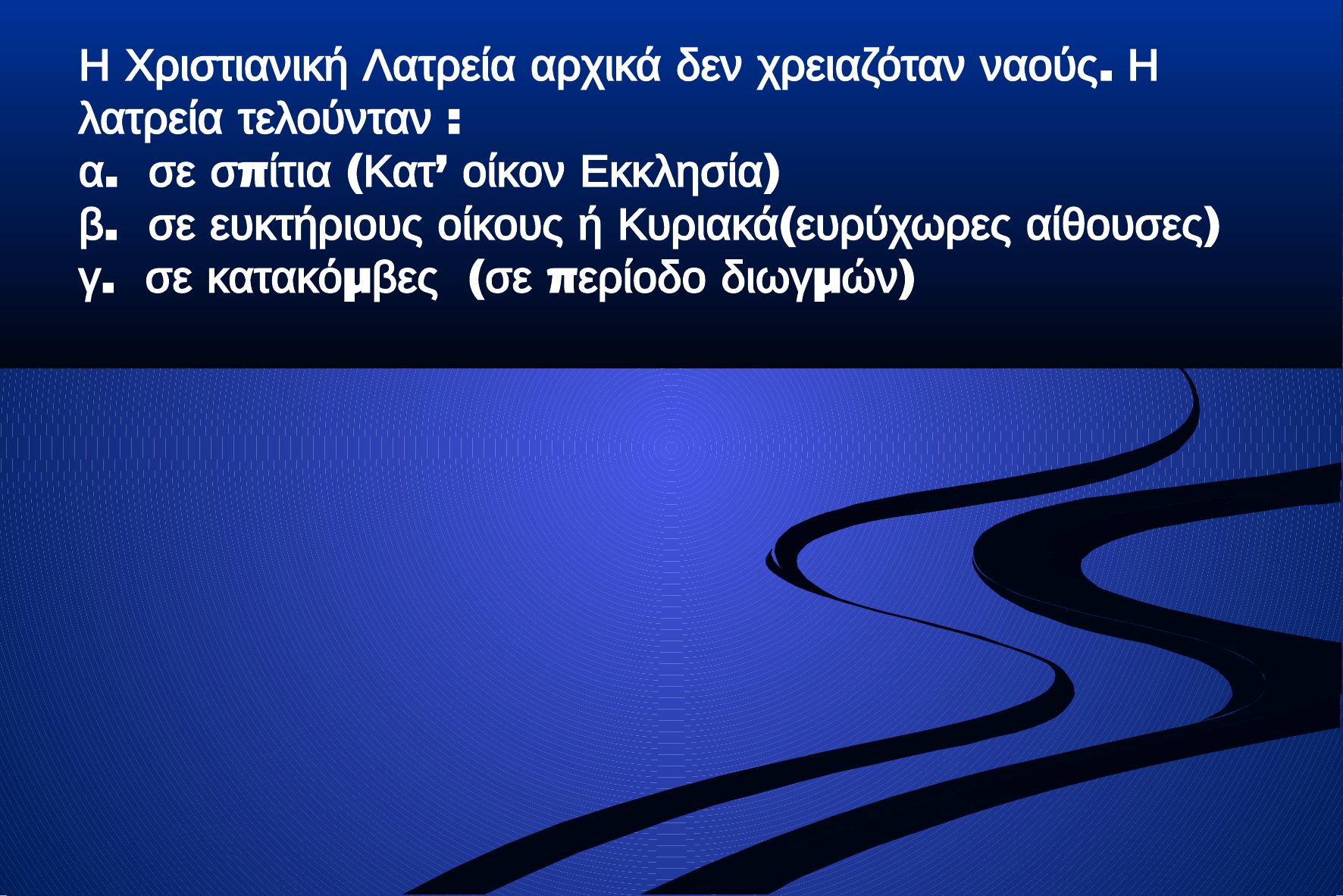

Η Χριστιανική Λατρεία αρχικά δεν χρειαζόταν ναούς. Η λατρεία τελούνταν :
α.  σε σπίτια (Κατ’ οίκον Εκκλησία)
β.  σε ευκτήριους οίκους ή Κυριακά(ευρύχωρες αίθουσες)
γ.  σε κατακόμβες  (σε περίοδο διωγμών)